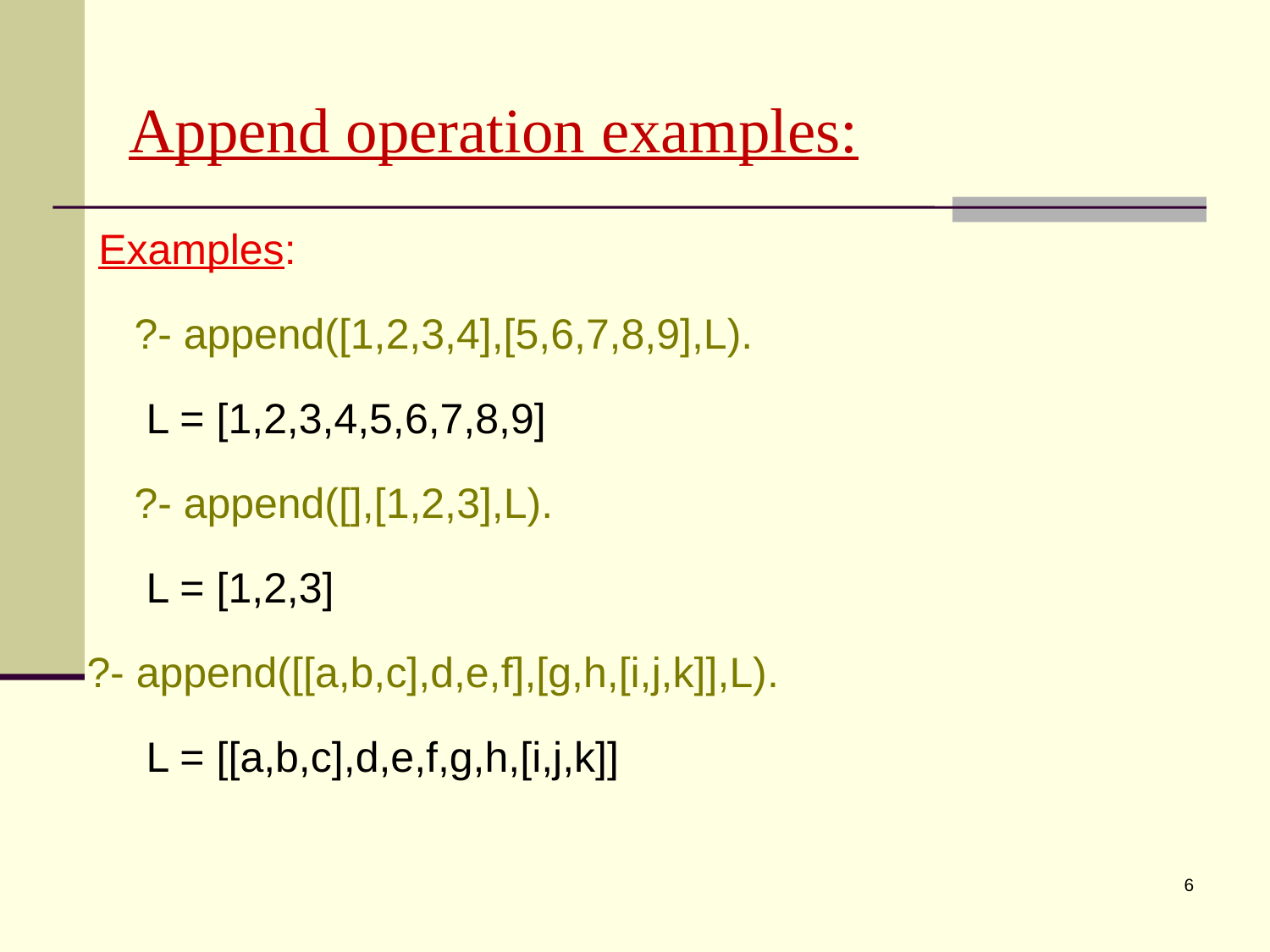

# Append operation examples:
 Examples:
    ?- append([1,2,3,4],[5,6,7,8,9],L).
     L = [1,2,3,4,5,6,7,8,9]
    ?- append([],[1,2,3],L).
     L = [1,2,3]
?- append([[a,b,c],d,e,f],[g,h,[i,j,k]],L).
     L = [[a,b,c],d,e,f,g,h,[i,j,k]]
6